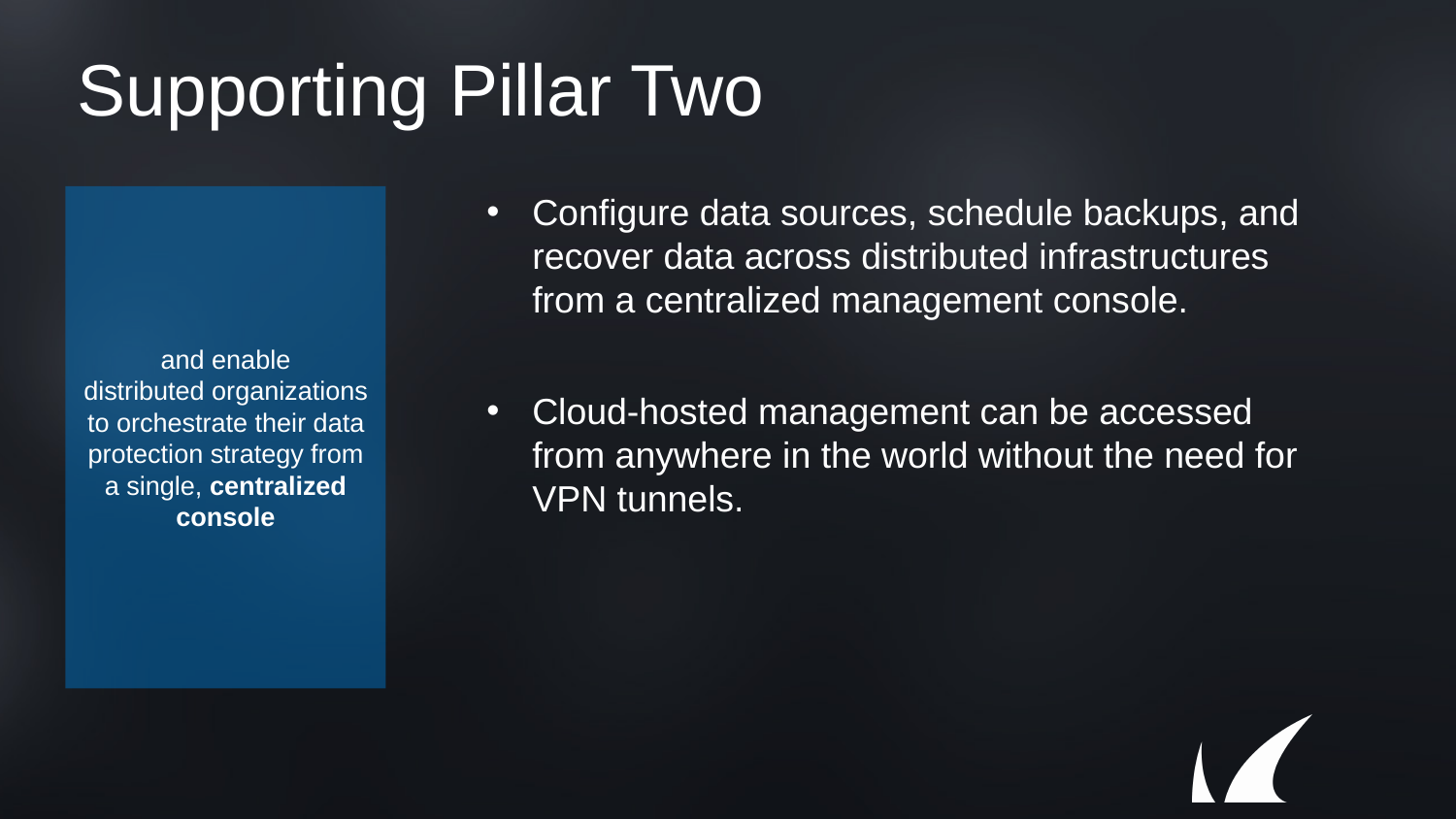

# Supporting Pillar Two
Configure data sources, schedule backups, and recover data across distributed infrastructures from a centralized management console.

Cloud-hosted management can be accessed from anywhere in the world without the need for VPN tunnels.
and enable
distributed organizations
to orchestrate their data protection strategy from a single, centralized console